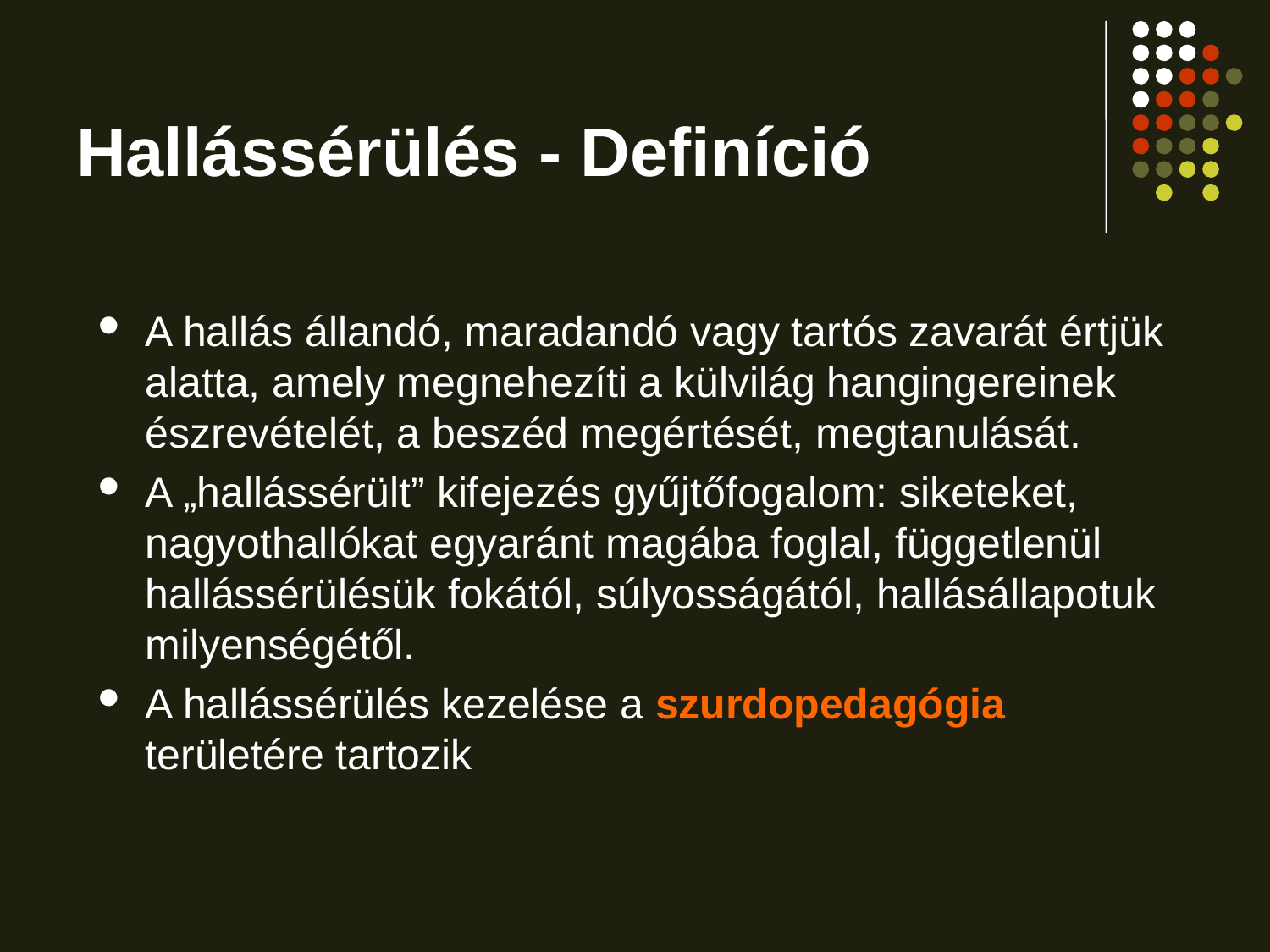

# Hallássérülés - Definíció

A hallás állandó, maradandó vagy tartós zavarát értjük alatta, amely megnehezíti a külvilág hangingereinek észrevételét, a beszéd megértését, megtanulását.
A „hallássérült” kifejezés gyűjtőfogalom: siketeket, nagyothallókat egyaránt magába foglal, függetlenül hallássérülésük fokától, súlyosságától, hallásállapotuk milyenségétől.
A hallássérülés kezelése a szurdopedagógia területére tartozik